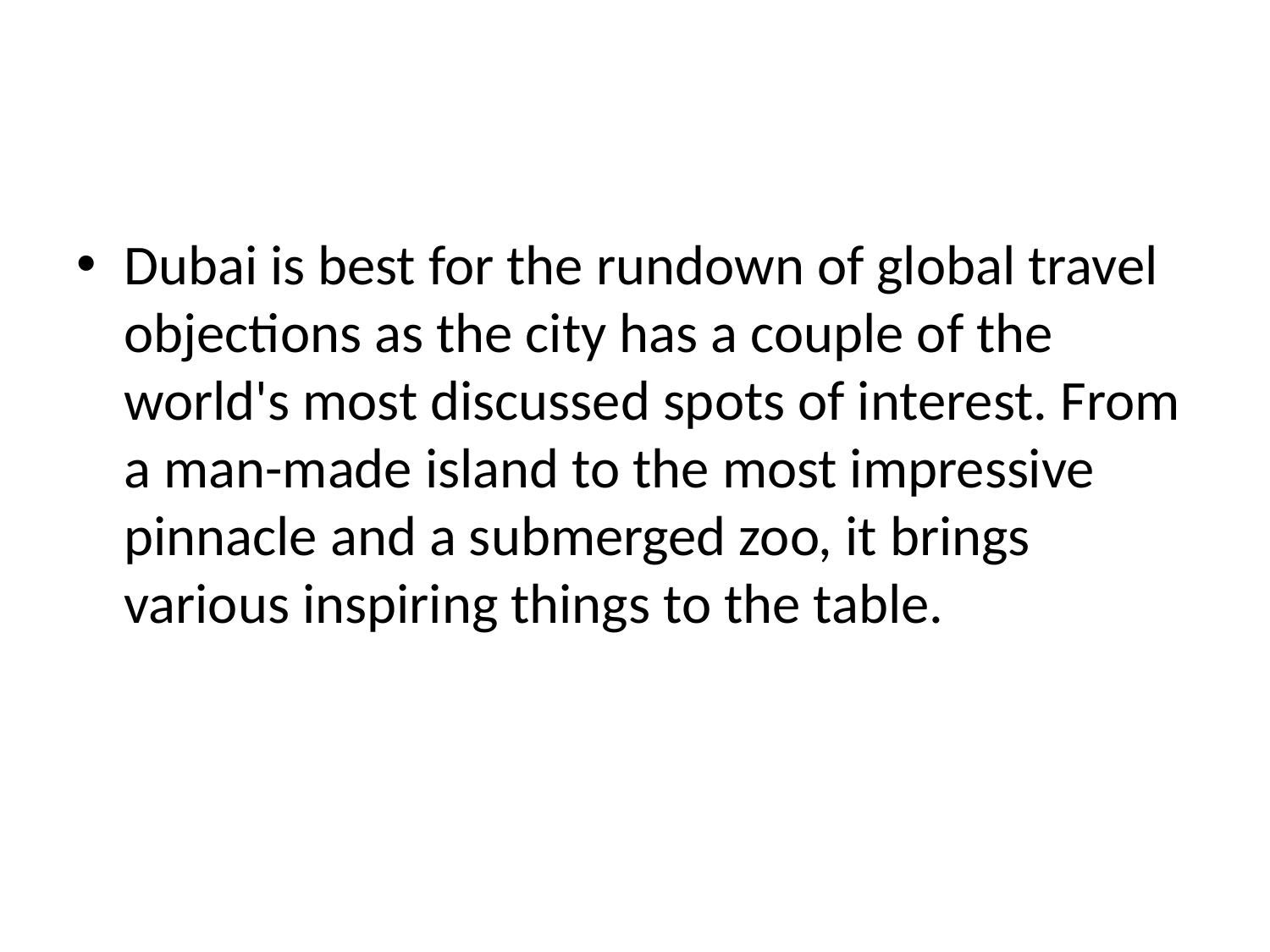

#
Dubai is best for the rundown of global travel objections as the city has a couple of the world's most discussed spots of interest. From a man-made island to the most impressive pinnacle and a submerged zoo, it brings various inspiring things to the table.